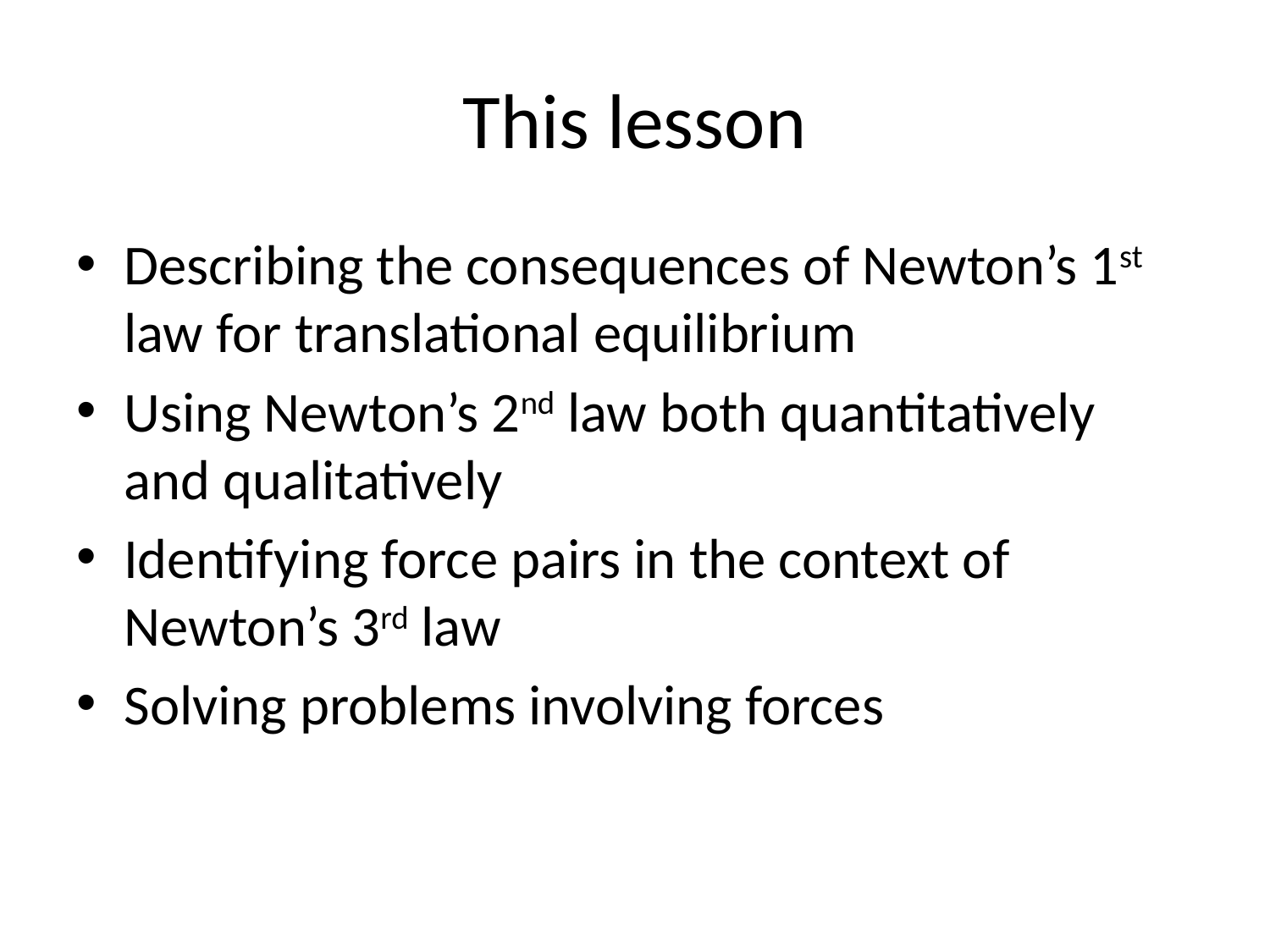

# This lesson
Describing the consequences of Newton’s 1st law for translational equilibrium
Using Newton’s 2nd law both quantitatively and qualitatively
Identifying force pairs in the context of Newton’s 3rd law
Solving problems involving forces